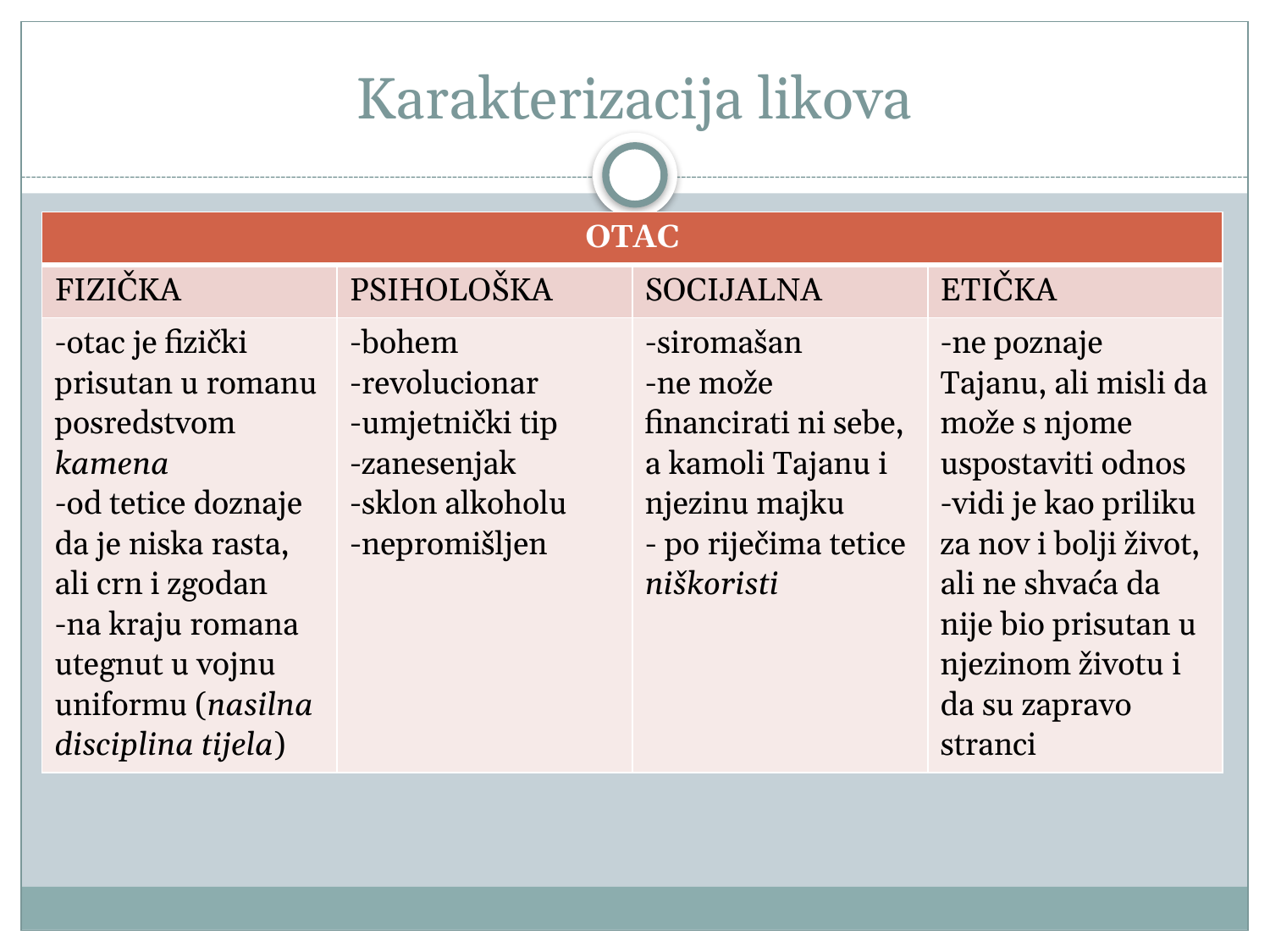

# Karakterizacija likova
| OTAC |  |  |  |
| --- | --- | --- | --- |
| FIZIČKA | PSIHOLOŠKA | SOCIJALNA | ETIČKA |
| -otac je fizički prisutan u romanu posredstvom kamena -od tetice doznaje da je niska rasta, ali crn i zgodan -na kraju romana utegnut u vojnu uniformu (nasilna disciplina tijela) | -bohem -revolucionar -umjetnički tip -zanesenjak -sklon alkoholu -nepromišljen | -siromašan -ne može financirati ni sebe, a kamoli Tajanu i njezinu majku - po riječima tetice niškoristi | -ne poznaje Tajanu, ali misli da može s njome uspostaviti odnos -vidi je kao priliku za nov i bolji život, ali ne shvaća da nije bio prisutan u njezinom životu i da su zapravo stranci |